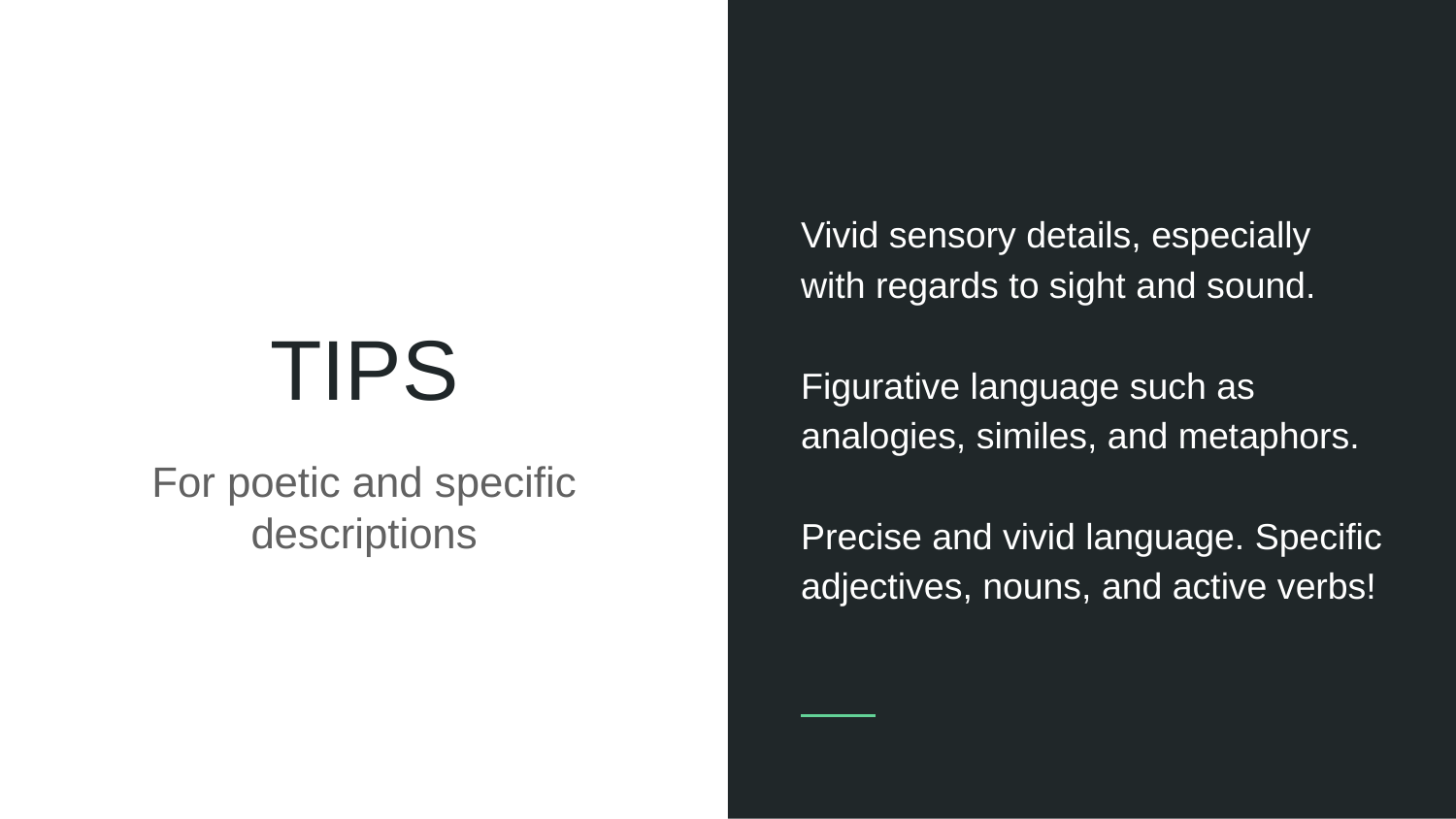

Vivid sensory details, especially with regards to sight and sound.

Figurative language such as analogies, similes, and metaphors.

Precise and vivid language. Specific adjectives, nouns, and active verbs!

# TIPS
For poetic and specific descriptions